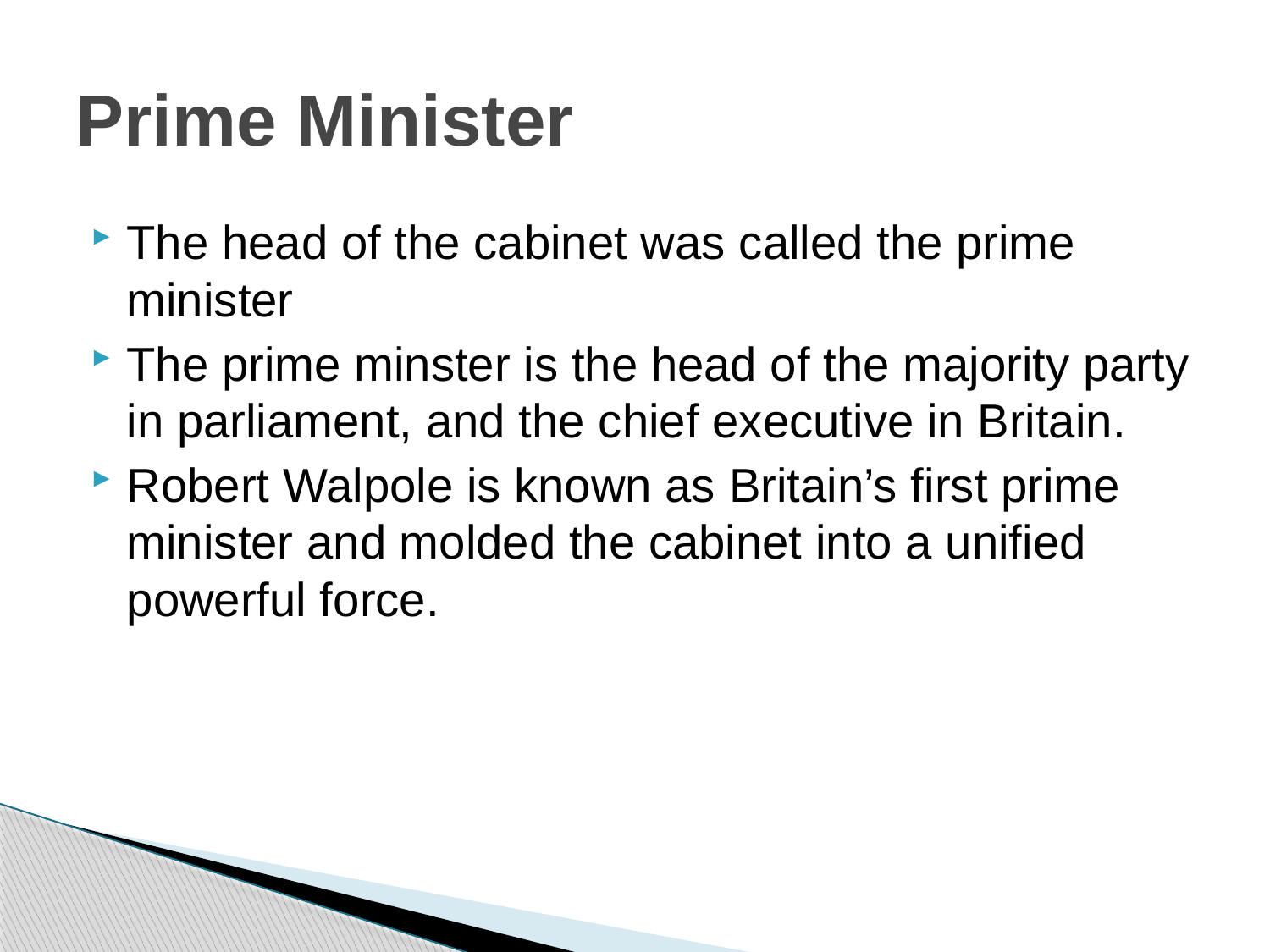

# Prime Minister
The head of the cabinet was called the prime minister
The prime minster is the head of the majority party in parliament, and the chief executive in Britain.
Robert Walpole is known as Britain’s first prime minister and molded the cabinet into a unified powerful force.